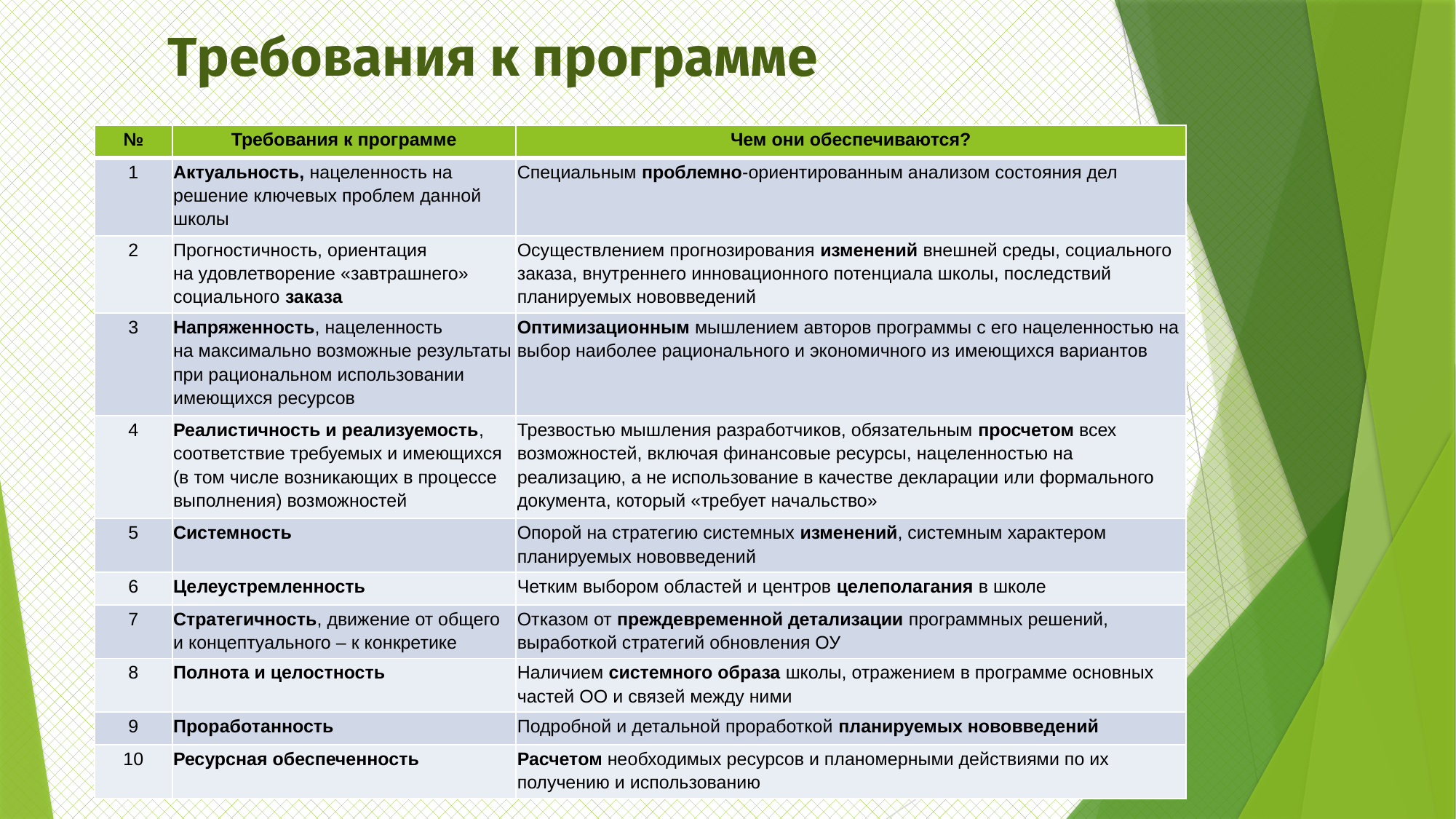

# Требования к программе
| № | Требования к программе | Чем они обеспечиваются? |
| --- | --- | --- |
| 1 | Актуальность, нацеленность на решение ключевых проблем данной школы | Специальным проблемно-ориентированным анализом состояния дел |
| 2 | Прогностичность, ориентация на удовлетворение «завтрашнего» социального заказа | Осуществлением прогнозирования изменений внешней среды, социального заказа, внутреннего инновационного потенциала школы, последствий планируемых нововведений |
| 3 | Напряженность, нацеленность на максимально возможные результаты при рациональном использовании имеющихся ресурсов | Оптимизационным мышлением авторов программы с его нацеленностью на выбор наиболее рационального и экономичного из имеющихся вариантов |
| 4 | Реалистичность и реализуемость, соответствие требуемых и имеющихся (в том числе возникающих в процессе выполнения) возможностей | Трезвостью мышления разработчиков, обязательным просчетом всех возможностей, включая финансовые ресурсы, нацеленностью на реализацию, а не использование в качестве декларации или формального документа, который «требует начальство» |
| 5 | Системность | Опорой на стратегию системных изменений, системным характером планируемых нововведений |
| 6 | Целеустремленность | Четким выбором областей и центров целеполагания в школе |
| 7 | Стратегичность, движение от общего и концептуального – к конкретике | Отказом от преждевременной детализации программных решений, выработкой стратегий обновления ОУ |
| 8 | Полнота и целостность | Наличием системного образа школы, отражением в программе основных частей ОО и связей между ними |
| 9 | Проработанность | Подробной и детальной проработкой планируемых нововведений |
| 10 | Ресурсная обеспеченность | Расчетом необходимых ресурсов и планомерными действиями по их получению и использованию |